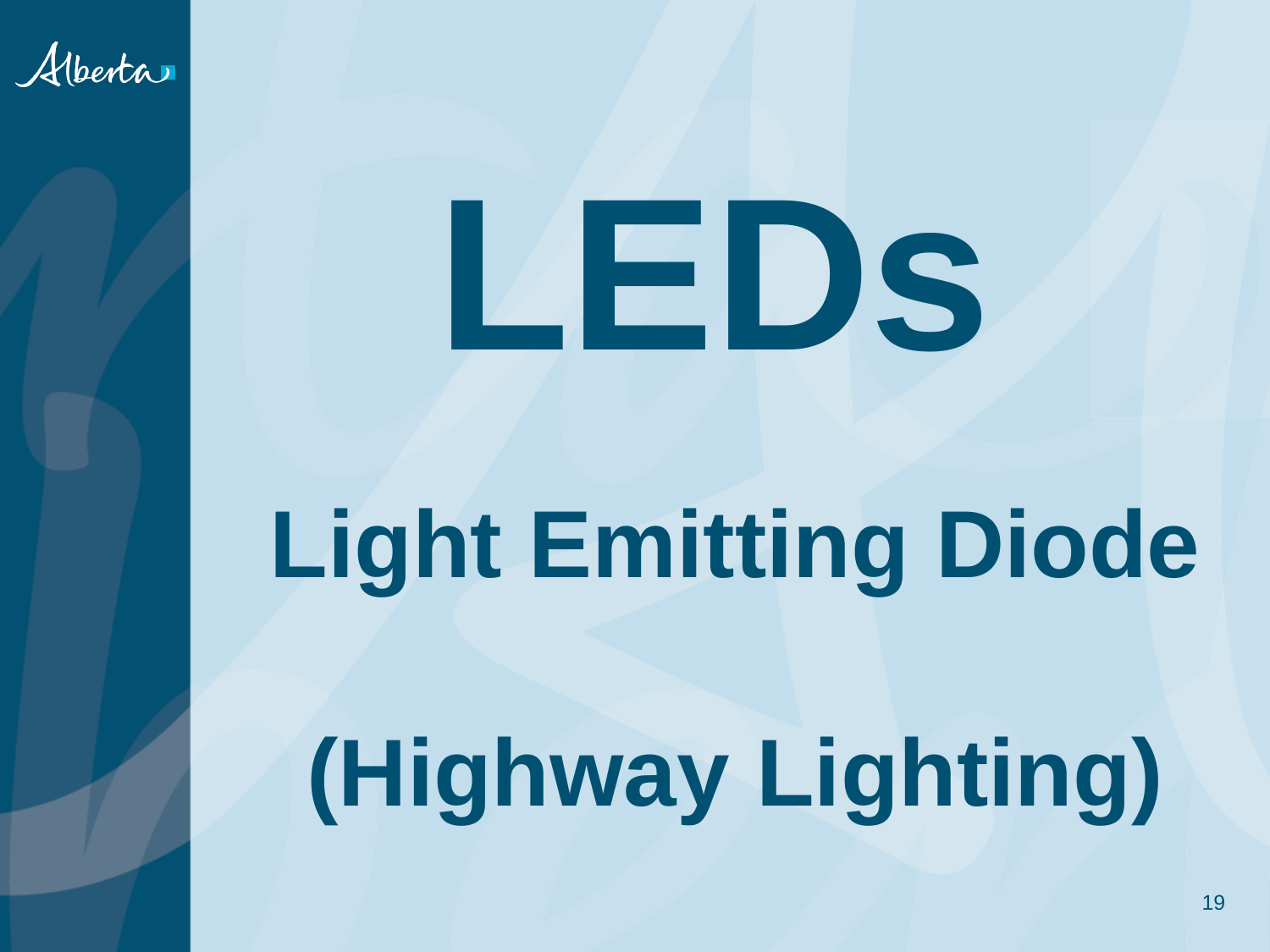

# LEDs
Light Emitting Diode

(Highway Lighting)
19